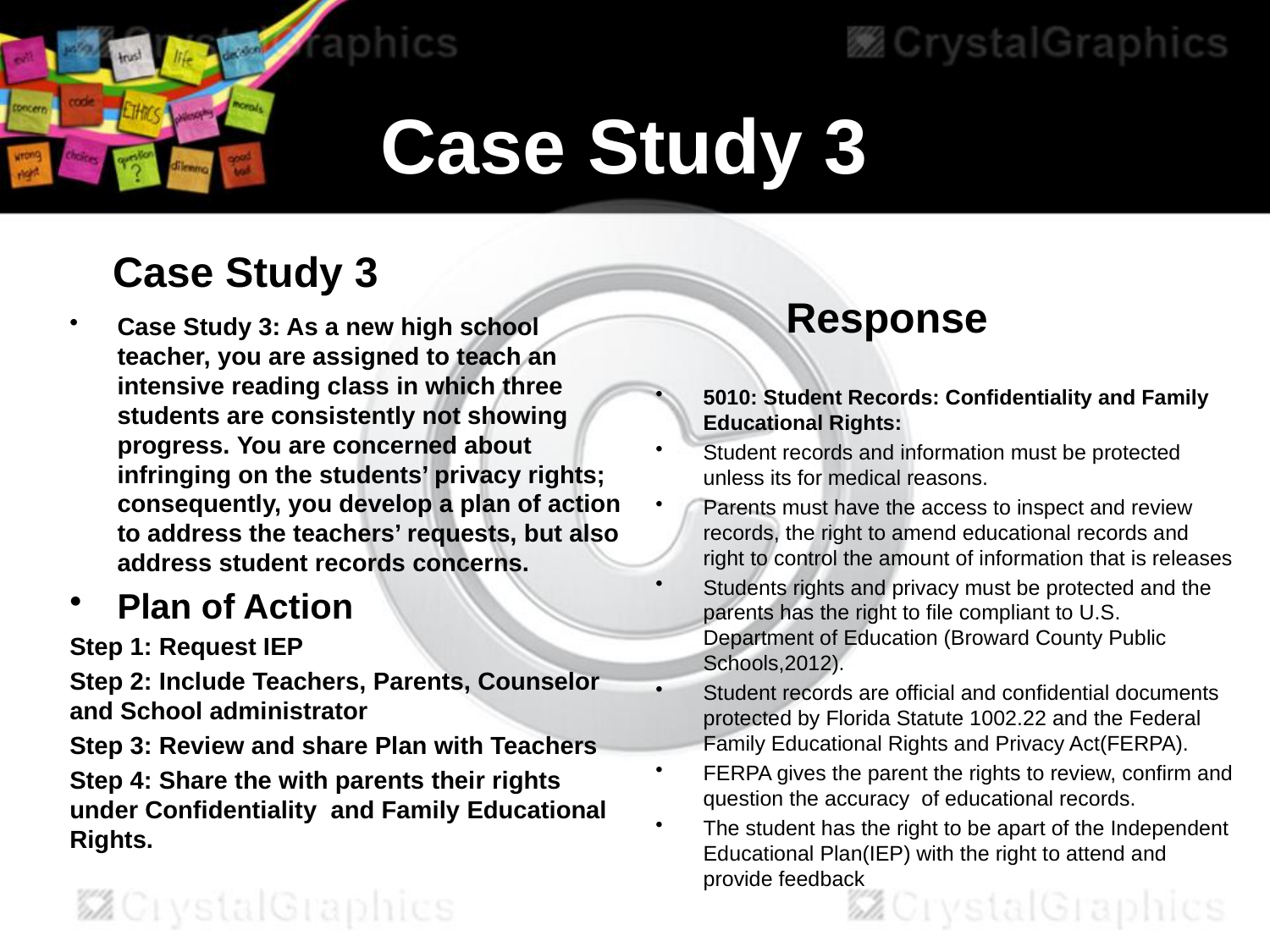

# Case Study 3
Case Study 3
           Response
Case Study 3: As a new high school teacher, you are assigned to teach an intensive reading class in which three students are consistently not showing progress. You are concerned about infringing on the students’ privacy rights; consequently, you develop a plan of action to address the teachers’ requests, but also address student records concerns.
Plan of Action
Step 1: Request IEP
Step 2: Include Teachers, Parents, Counselor and School administrator
Step 3: Review and share Plan with Teachers
Step 4: Share the with parents their rights under Confidentiality  and Family Educational Rights.

5010: Student Records: Confidentiality and Family Educational Rights:
Student records and information must be protected unless its for medical reasons.
Parents must have the access to inspect and review records, the right to amend educational records and right to control the amount of information that is releases
Students rights and privacy must be protected and the parents has the right to file compliant to U.S. Department of Education (Broward County Public Schools,2012).
Student records are official and confidential documents protected by Florida Statute 1002.22 and the Federal Family Educational Rights and Privacy Act(FERPA).
FERPA gives the parent the rights to review, confirm and question the accuracy  of educational records.
The student has the right to be apart of the Independent Educational Plan(IEP) with the right to attend and provide feedback